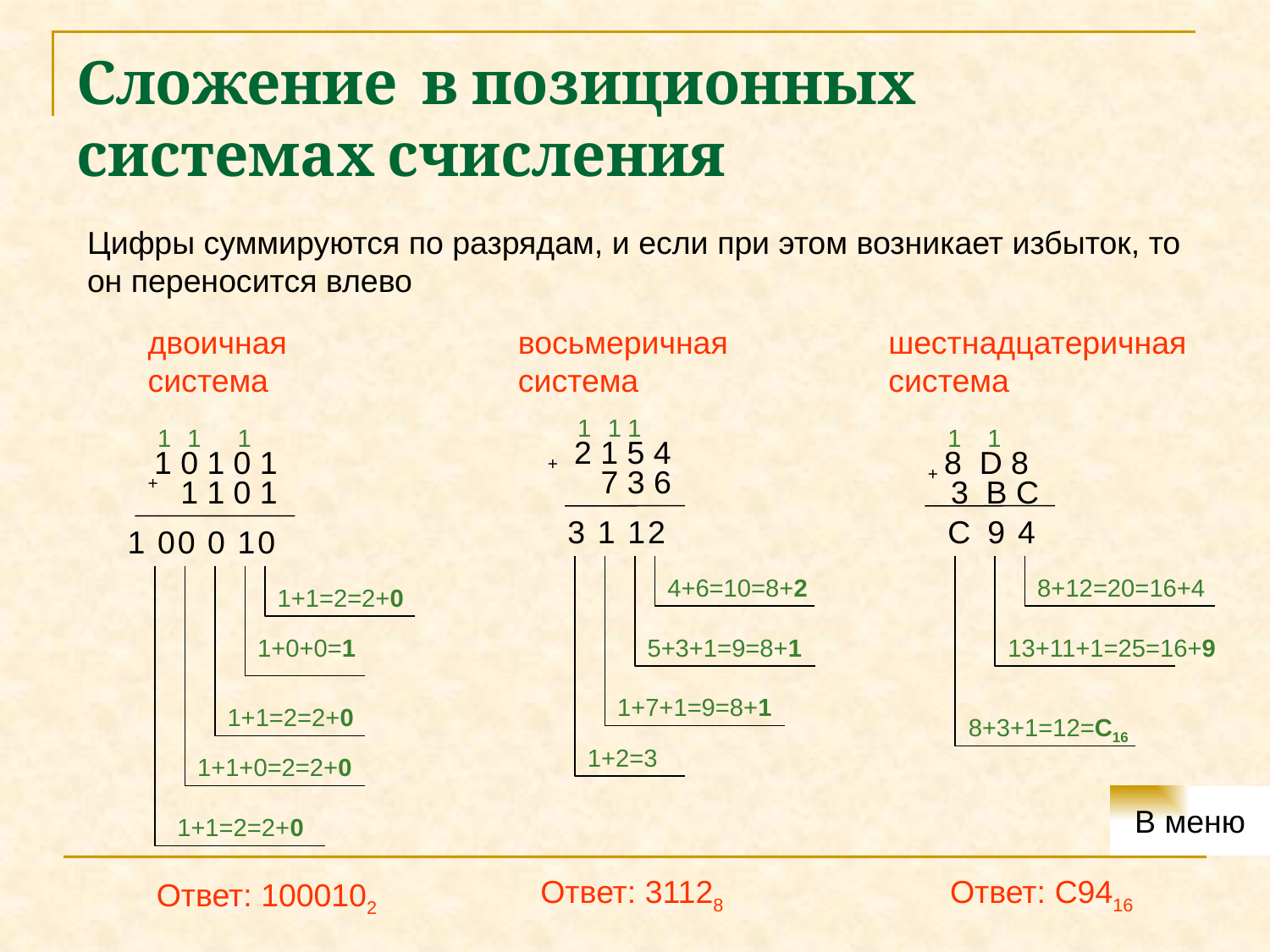

# Сложение  в позиционных системах счисления
Цифры суммируются по разрядам, и если при этом возникает избыток, то он переносится влево

двоичная
система
восьмеричная
система
шестнадцатеричная
система
1
1
1
1
1
1
1
1
   2 1 5 4
   1 0 1 0 1
   8  D 8
+
      7 3 6
+
      1 1 0 1
+
      3  B C
3

1
1
2

C
9
4
1

0
0
0
1
0

4+6=10=8+2
8+12=20=16+4
1+1=2=2+0
1+0+0=1
5+3+1=9=8+1
13+11+1=25=16+9
1+7+1=9=8+1
1+1=2=2+0
8+3+1=12=C16
1+2=3
1+1+0=2=2+0
В меню
1+1=2=2+0
Ответ: 31128
Ответ: C9416
Ответ: 1000102